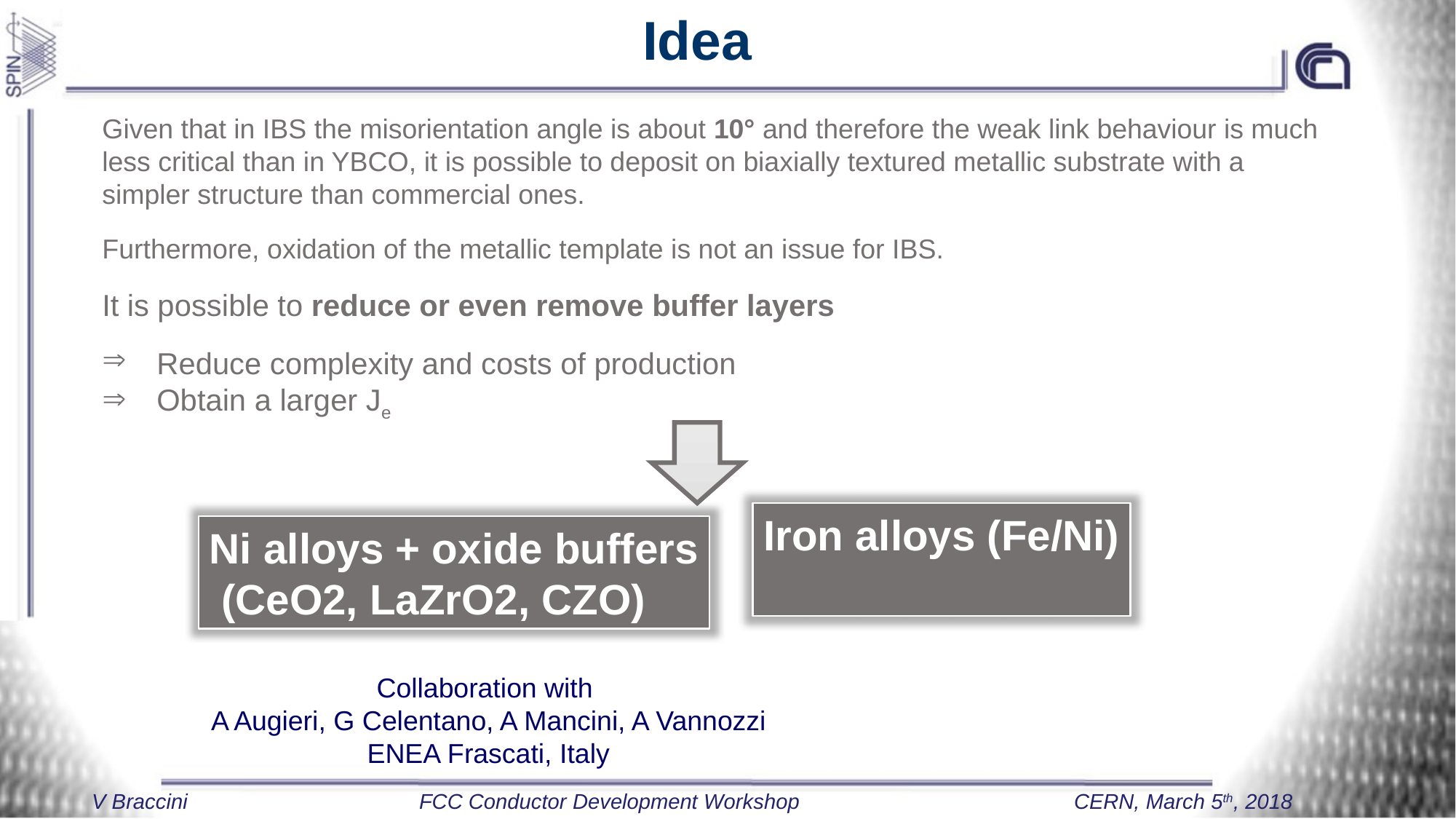

Idea
Given that in IBS the misorientation angle is about 10° and therefore the weak link behaviour is much less critical than in YBCO, it is possible to deposit on biaxially textured metallic substrate with a simpler structure than commercial ones.

Furthermore, oxidation of the metallic template is not an issue for IBS.

It is possible to reduce or even remove buffer layers

Reduce complexity and costs of production
Obtain a larger Je

Iron alloys (Fe/Ni)

Ni alloys + oxide buffers
 (CeO2, LaZrO2, CZO)
Collaboration with
A Augieri, G Celentano, A Mancini, A Vannozzi
ENEA Frascati, Italy
V Braccini			FCC Conductor Development Workshop			CERN, March 5th, 2018